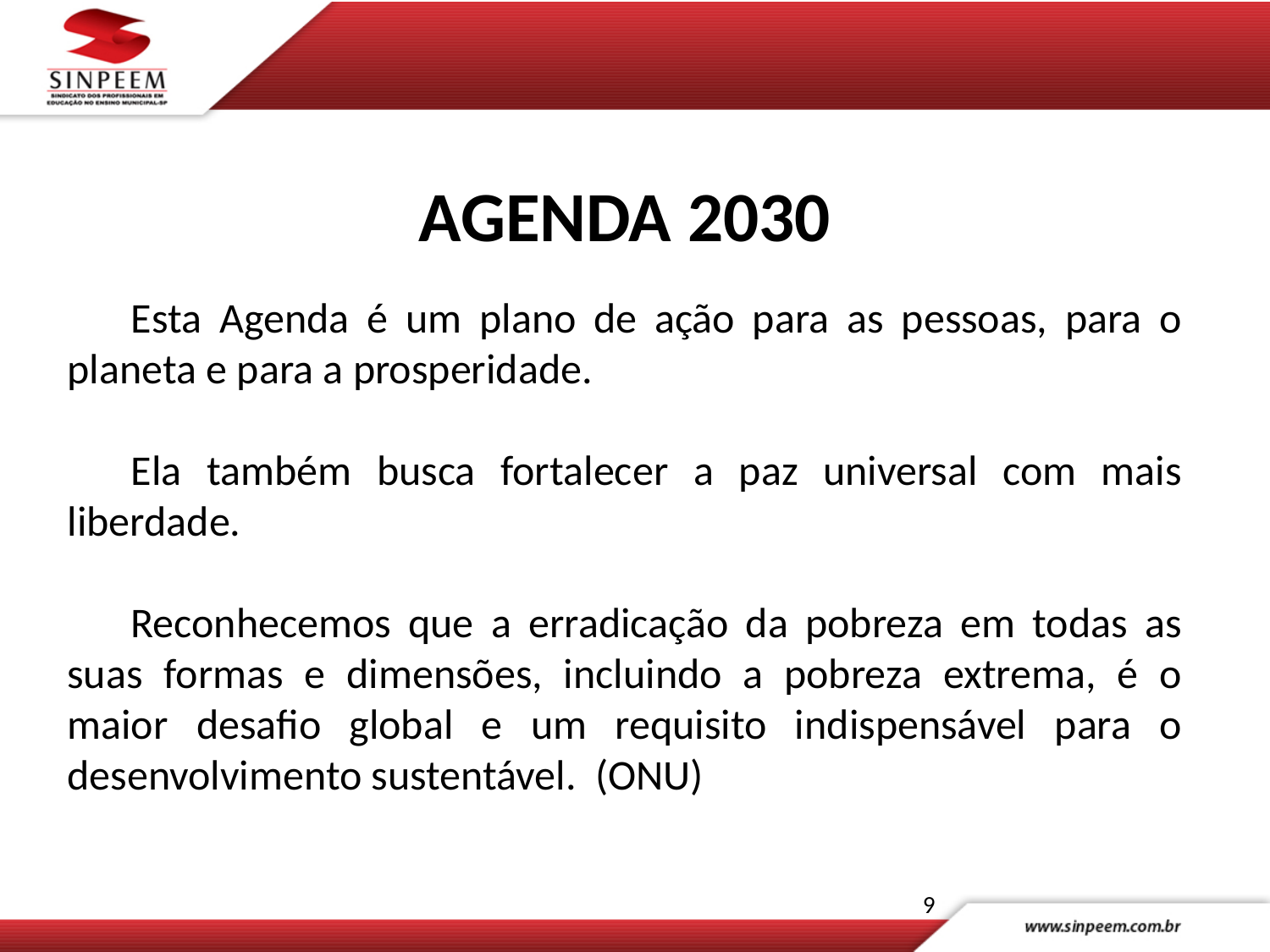

# AGENDA 2030

Esta Agenda é um plano de ação para as pessoas, para o planeta e para a prosperidade.

Ela também busca fortalecer a paz universal com mais liberdade.

Reconhecemos que a erradicação da pobreza em todas as suas formas e dimensões, incluindo a pobreza extrema, é o maior desafio global e um requisito indispensável para o desenvolvimento sustentável.  (ONU)
9